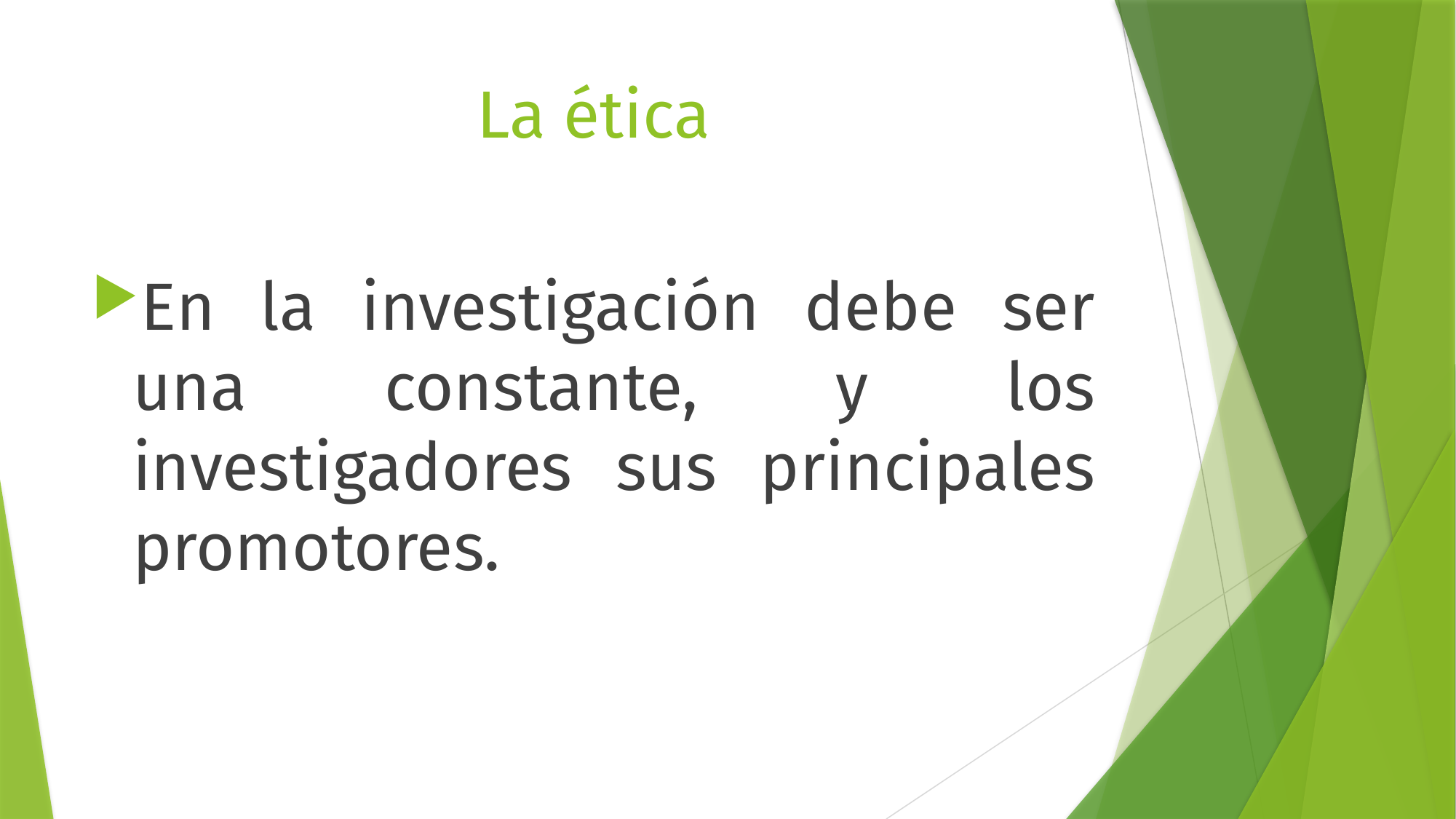

# La ética
En la investigación debe ser una constante, y los investigadores sus principales promotores.